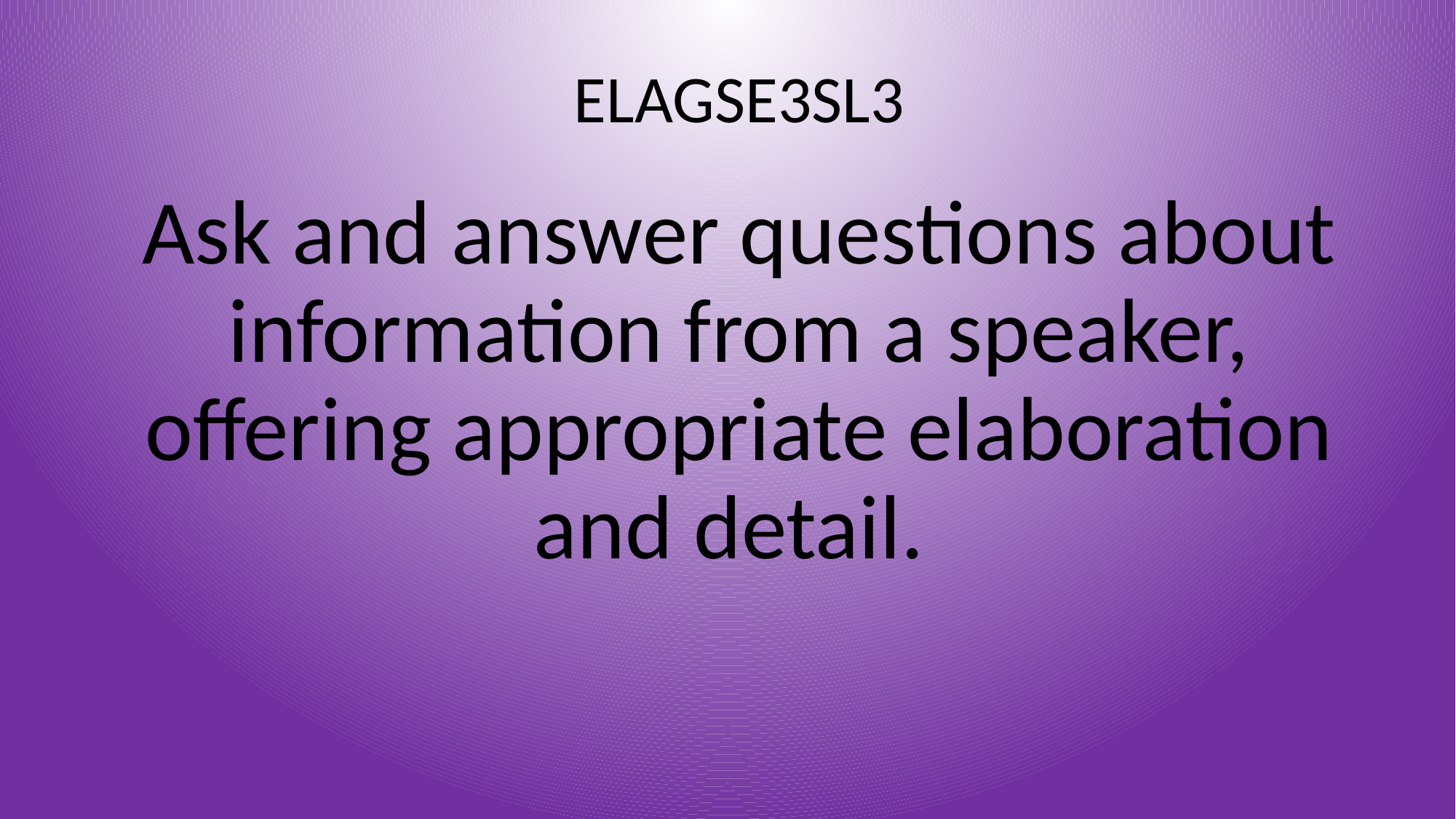

# ELAGSE3SL3
Ask and answer questions about information from a speaker, offering appropriate elaboration and detail.